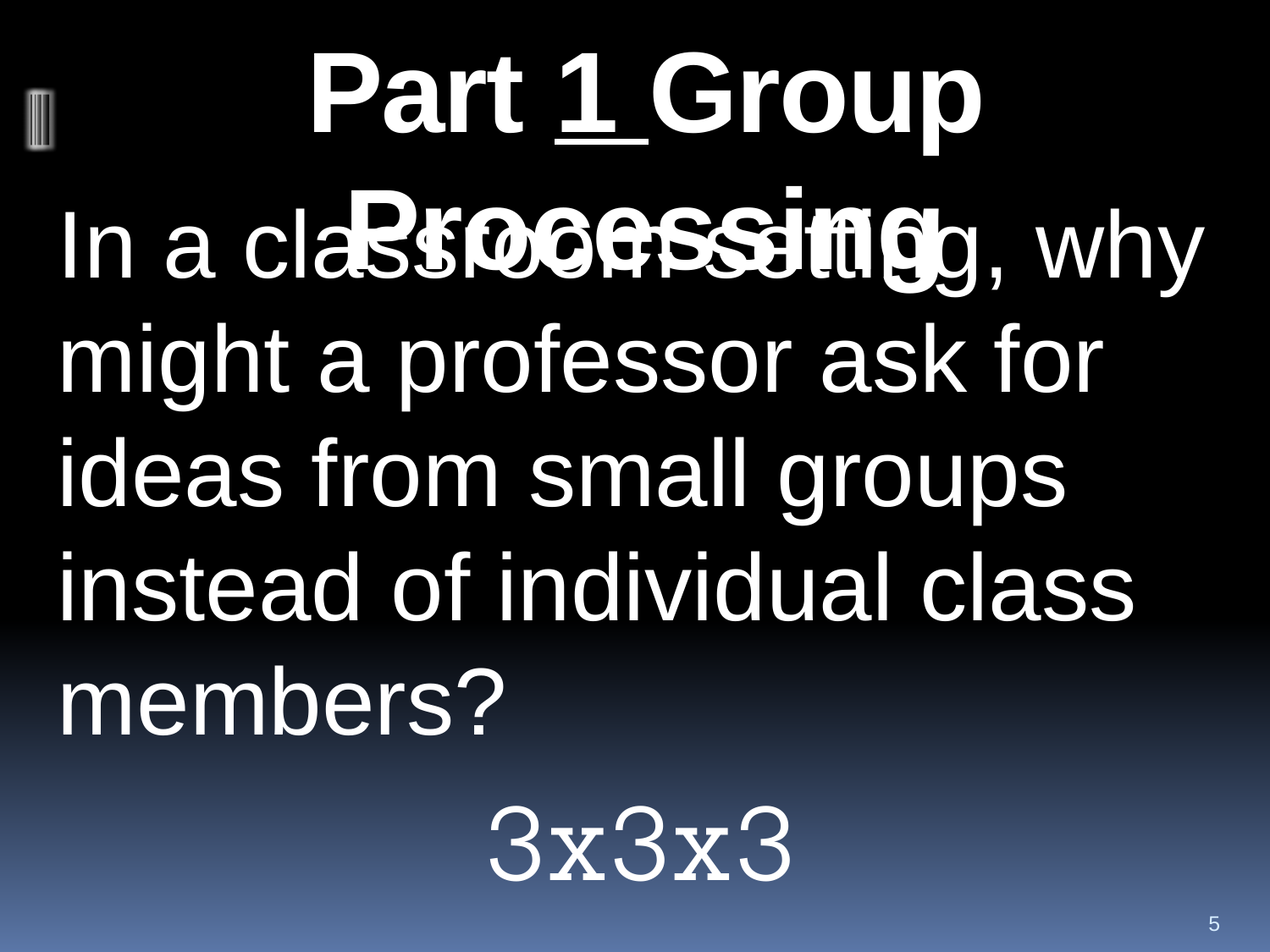

# Part 1 Group Processing
In a classroom setting, why might a professor ask for ideas from small groups instead of individual class members?
3x3x3
5